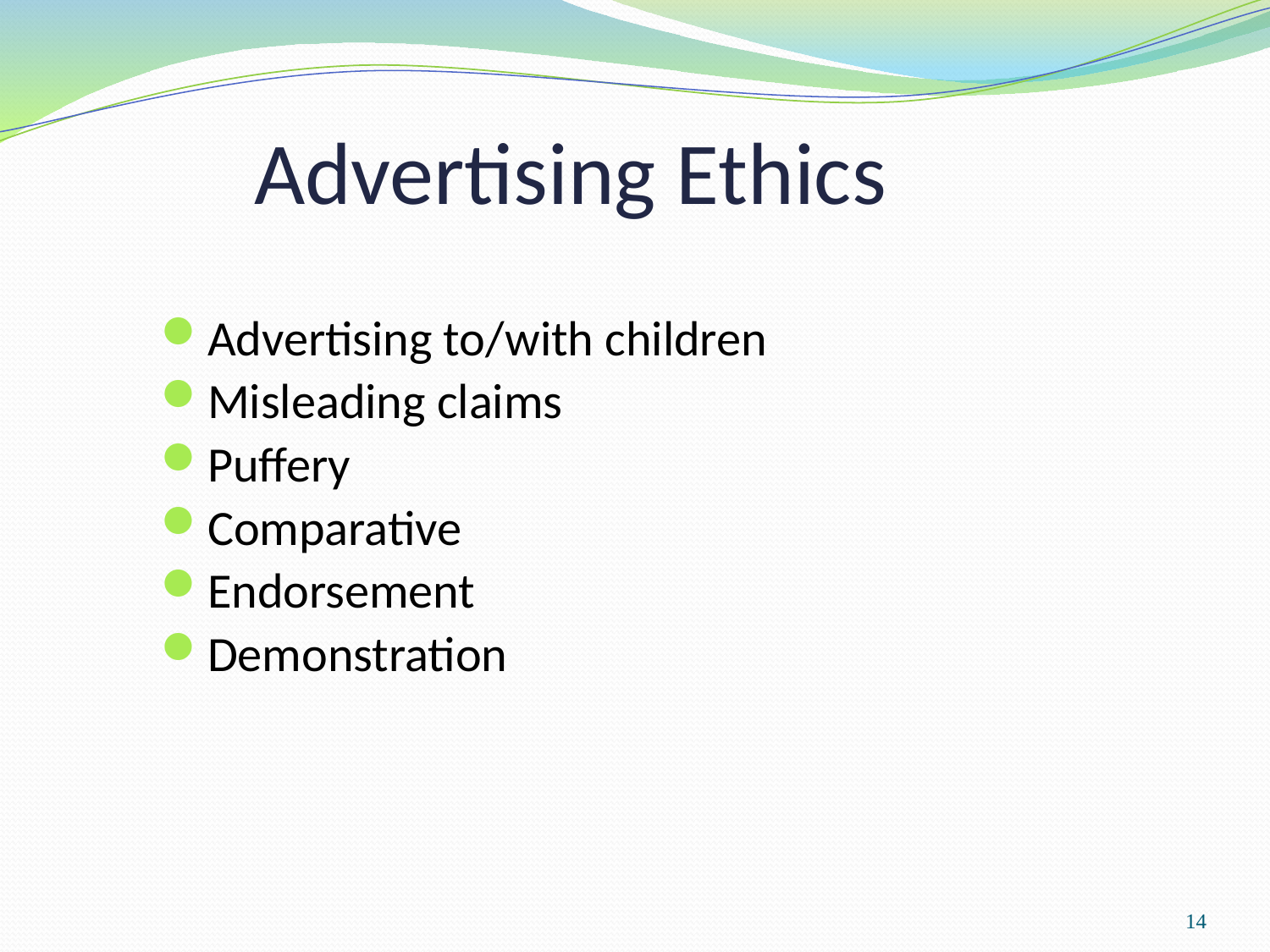

# Advertising Ethics
Advertising to/with children
Misleading claims
Puffery
Comparative
Endorsement
Demonstration

14